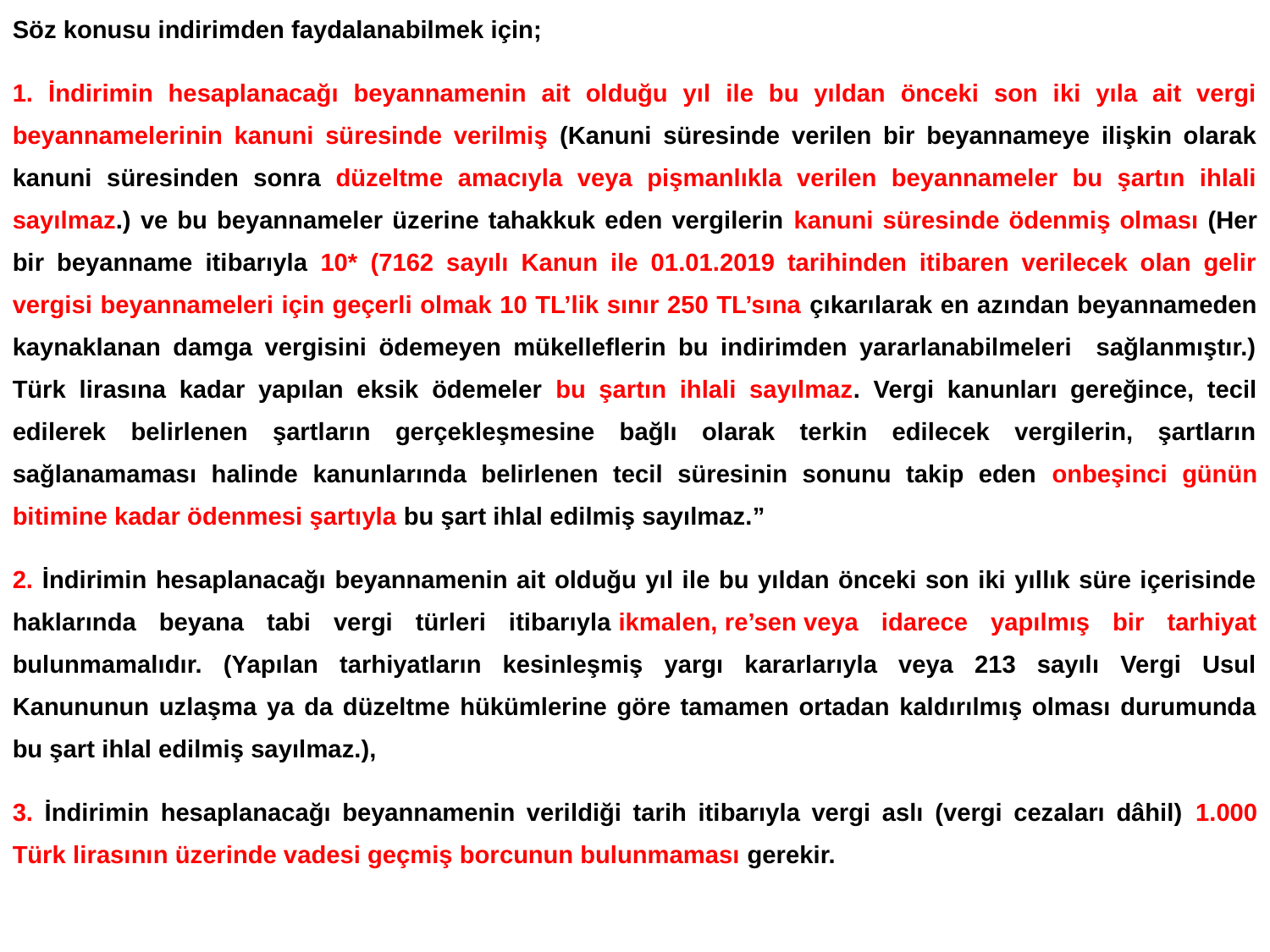

Söz konusu indirimden faydalanabilmek için;
1. İndirimin hesaplanacağı beyannamenin ait olduğu yıl ile bu yıldan önceki son iki yıla ait vergi beyannamelerinin kanuni süresinde verilmiş (Kanuni süresinde verilen bir beyannameye ilişkin olarak kanuni süresinden sonra düzeltme amacıyla veya pişmanlıkla verilen beyannameler bu şartın ihlali sayılmaz.) ve bu beyannameler üzerine tahakkuk eden vergilerin kanuni süresinde ödenmiş olması (Her bir beyanname itibarıyla 10* (7162 sayılı Kanun ile 01.01.2019 tarihinden itibaren verilecek olan gelir vergisi beyannameleri için geçerli olmak 10 TL’lik sınır 250 TL’sına çıkarılarak en azından beyannameden kaynaklanan damga vergisini ödemeyen mükelleflerin bu indirimden yararlanabilmeleri  sağlanmıştır.) Türk lirasına kadar yapılan eksik ödemeler bu şartın ihlali sayılmaz. Vergi kanunları gereğince, tecil edilerek belirlenen şartların gerçekleşmesine bağlı olarak terkin edilecek vergilerin, şartların sağlanamaması halinde kanunlarında belirlenen tecil süresinin sonunu takip eden onbeşinci günün bitimine kadar ödenmesi şartıyla bu şart ihlal edilmiş sayılmaz.”
2. İndirimin hesaplanacağı beyannamenin ait olduğu yıl ile bu yıldan önceki son iki yıllık süre içerisinde haklarında beyana tabi vergi türleri itibarıyla ikmalen, re’sen veya idarece yapılmış bir tarhiyat bulunmamalıdır. (Yapılan tarhiyatların kesinleşmiş yargı kararlarıyla veya 213 sayılı Vergi Usul Kanununun uzlaşma ya da düzeltme hükümlerine göre tamamen ortadan kaldırılmış olması durumunda bu şart ihlal edilmiş sayılmaz.),
3. İndirimin hesaplanacağı beyannamenin verildiği tarih itibarıyla vergi aslı (vergi cezaları dâhil) 1.000 Türk lirasının üzerinde vadesi geçmiş borcunun bulunmaması gerekir.